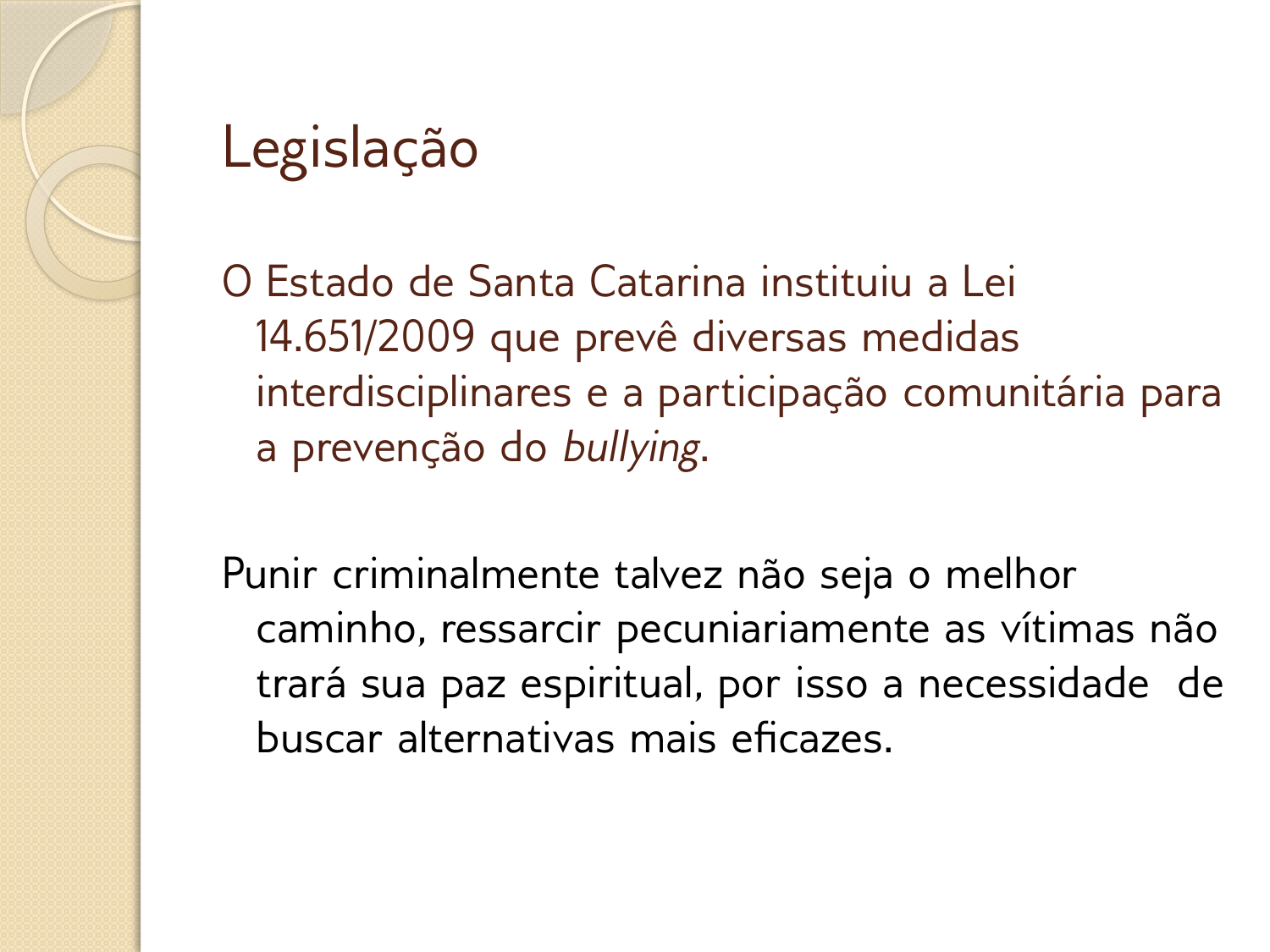

Legislação

O Estado de Santa Catarina instituiu a Lei 14.651/2009 que prevê diversas medidas interdisciplinares e a participação comunitária para a prevenção do bullying.

Punir criminalmente talvez não seja o melhor caminho, ressarcir pecuniariamente as vítimas não trará sua paz espiritual, por isso a necessidade  de buscar alternativas mais eficazes.